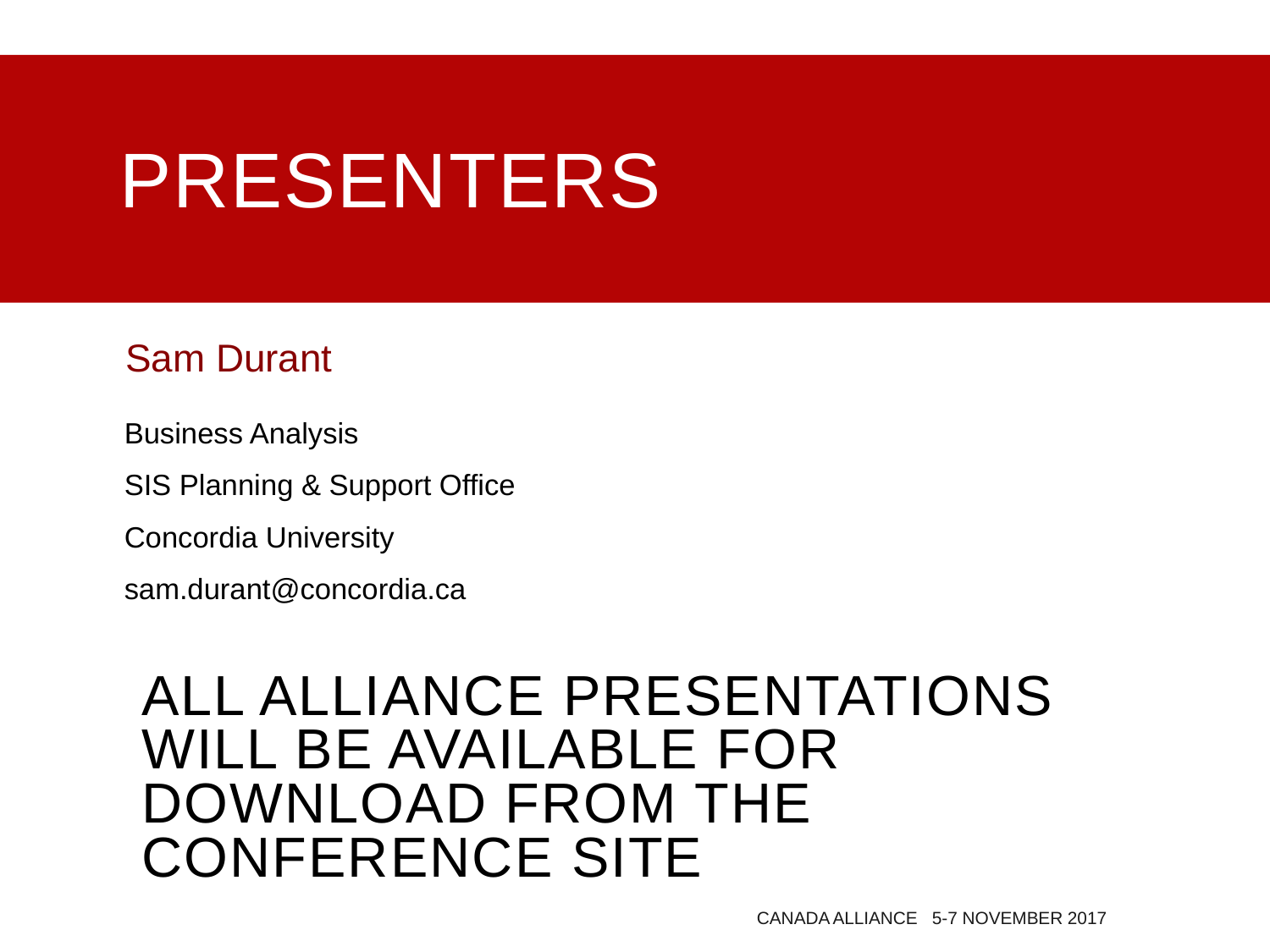

# presenters
Sam Durant
Business Analysis
SIS Planning & Support Office
Concordia University
sam.durant@concordia.ca
all Alliance presentations will be available for download from the Conference Site
Canada Alliance   5-7 November 2017